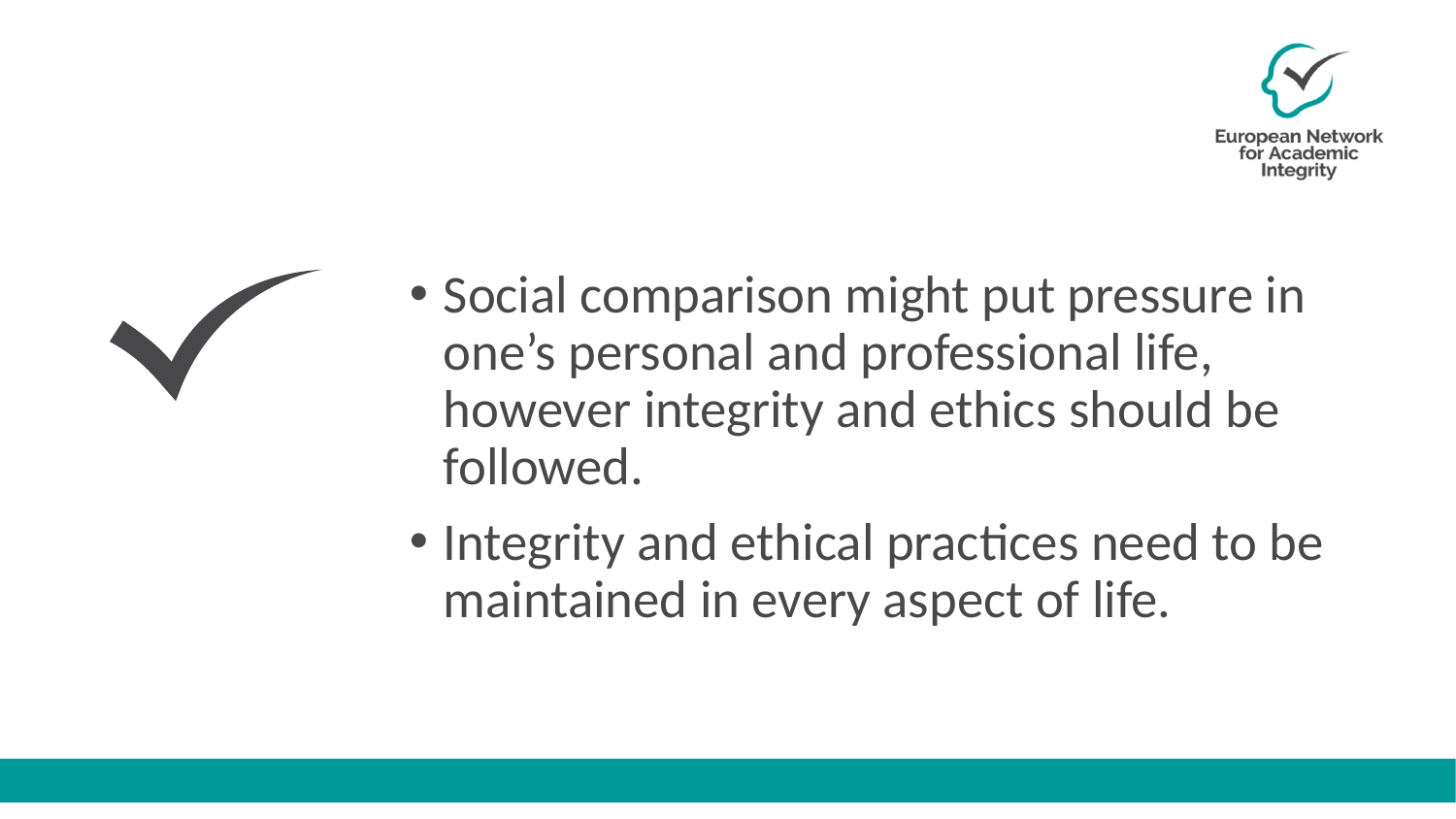

#
Social comparison might put pressure in one’s personal and professional life, however integrity and ethics should be followed.
Integrity and ethical practices need to be maintained in every aspect of life.